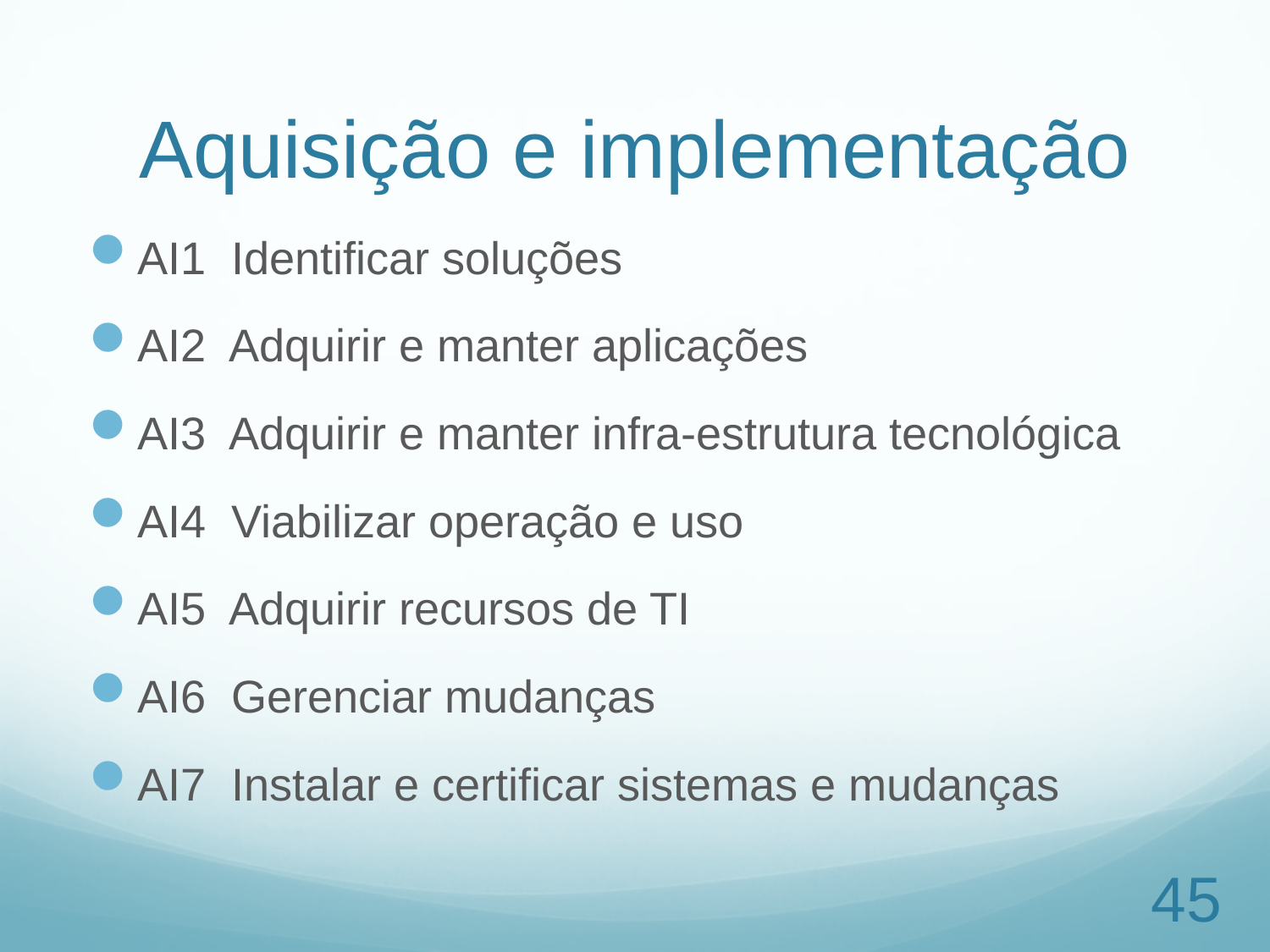

# Aquisição e implementação
AI1  Identificar soluções
AI2  Adquirir e manter aplicações
AI3  Adquirir e manter infra-estrutura tecnológica
AI4  Viabilizar operação e uso
AI5  Adquirir recursos de TI
AI6  Gerenciar mudanças
AI7  Instalar e certificar sistemas e mudanças
45